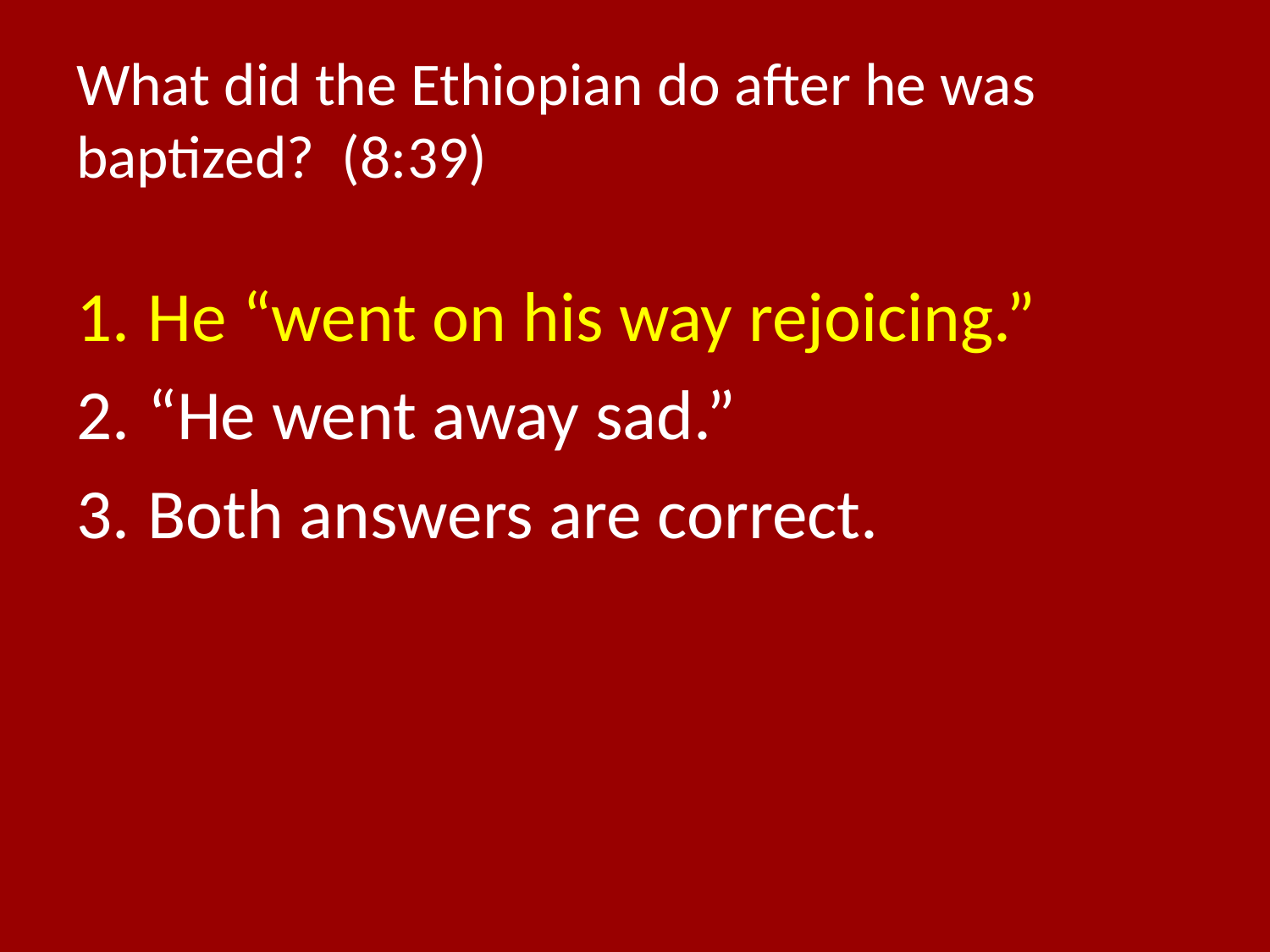

# What did the Ethiopian do after he was baptized?  (8:39)
He “went on his way rejoicing.”
“He went away sad.”
Both answers are correct.